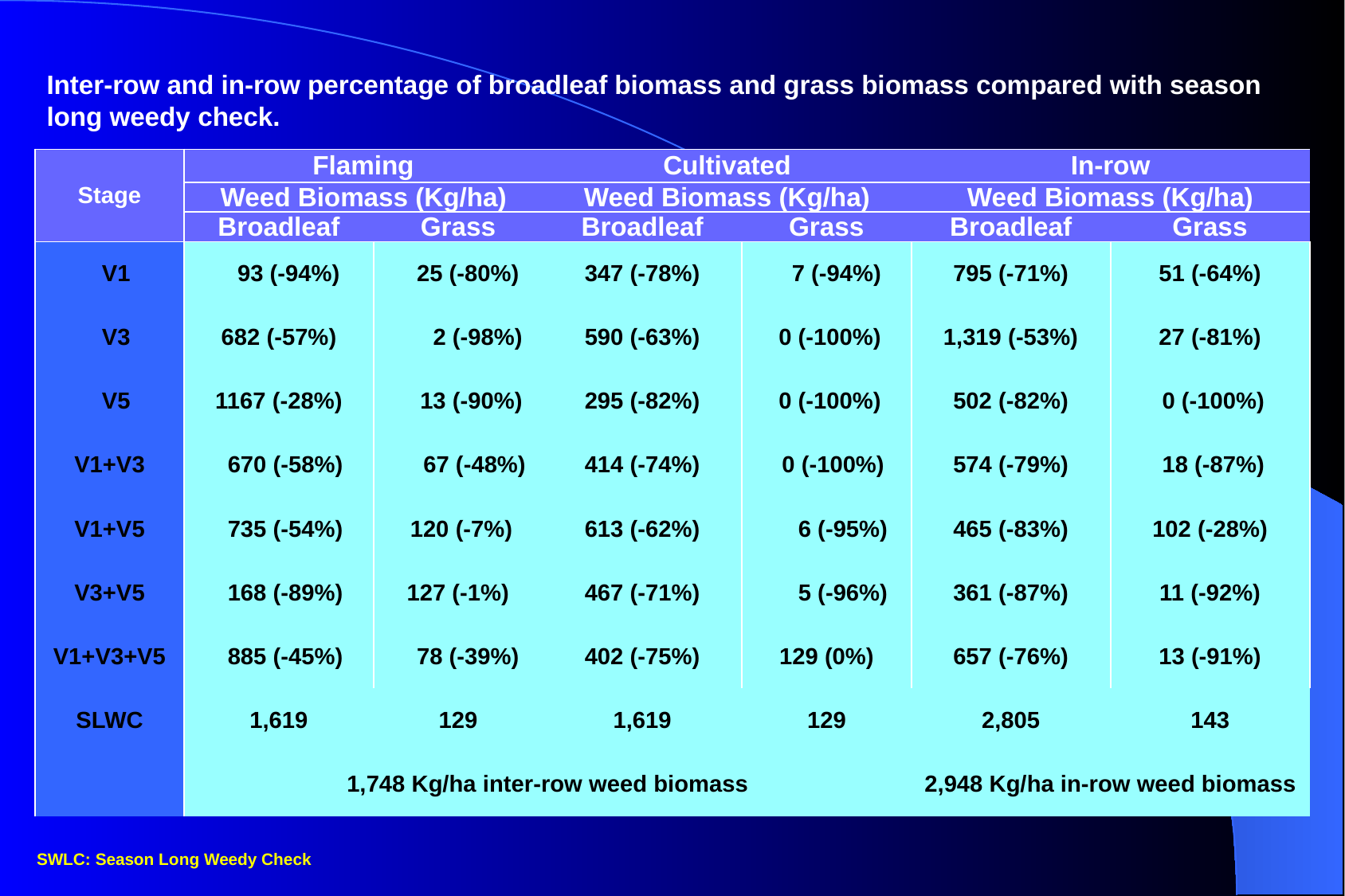

Inter-row and in-row percentage of broadleaf biomass and grass biomass compared with season long weedy check.
| Stage | Flaming |  | Cultivated |  | In-row |  |
| --- | --- | --- | --- | --- | --- | --- |
|  | Weed Biomass (Kg/ha) |  | Weed Biomass (Kg/ha) |  | Weed Biomass (Kg/ha) |  |
|  | Broadleaf | Grass | Broadleaf | Grass | Broadleaf | Grass |
| V1 | 93 (-94%) | 25 (-80%) | 347 (-78%) | 7 (-94%) | 795 (-71%) | 51 (-64%) |
| V3 | 682 (-57%) | 2 (-98%) | 590 (-63%) | 0 (-100%) | 1,319 (-53%) | 27 (-81%) |
| V5 | 1167 (-28%) | 13 (-90%) | 295 (-82%) | 0 (-100%) | 502 (-82%) | 0 (-100%) |
| V1+V3 | 670 (-58%) | 67 (-48%) | 414 (-74%) | 0 (-100%) | 574 (-79%) | 18 (-87%) |
| V1+V5 | 735 (-54%) | 120 (-7%) | 613 (-62%) | 6 (-95%) | 465 (-83%) | 102 (-28%) |
| V3+V5 | 168 (-89%) | 127 (-1%) | 467 (-71%) | 5 (-96%) | 361 (-87%) | 11 (-92%) |
| V1+V3+V5 | 885 (-45%) | 78 (-39%) | 402 (-75%) | 129 (0%) | 657 (-76%) | 13 (-91%) |
| SLWC | 1,619 | 129 | 1,619 | 129 | 2,805 | 143 |
|  | 1,748 Kg/ha inter-row weed biomass |  |  |  | 2,948 Kg/ha in-row weed biomass |  |
SWLC: Season Long Weedy Check